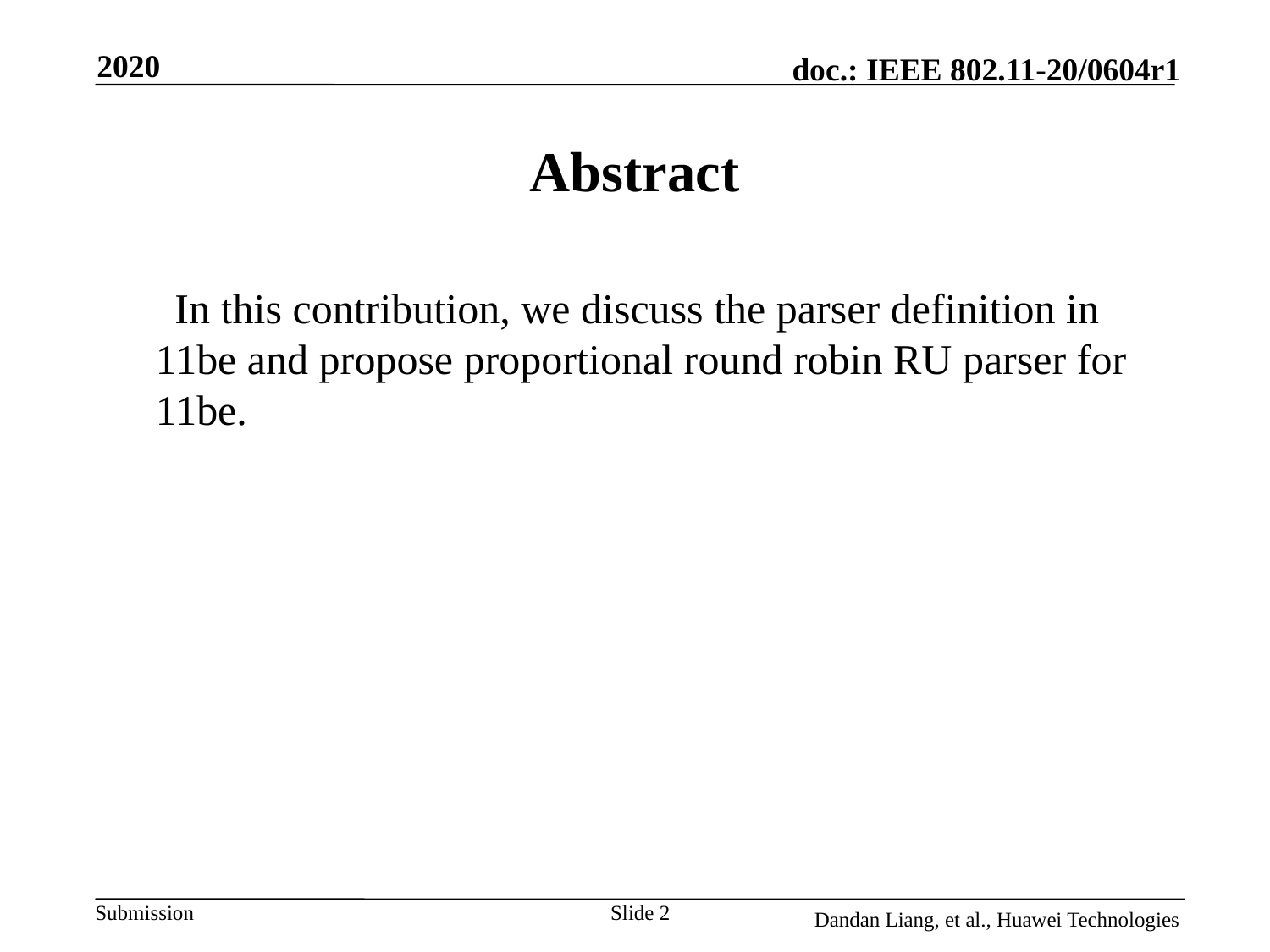

2020
# Abstract
     In this contribution, we discuss the parser definition in 11be and propose proportional round robin RU parser for 11be.

Slide 2